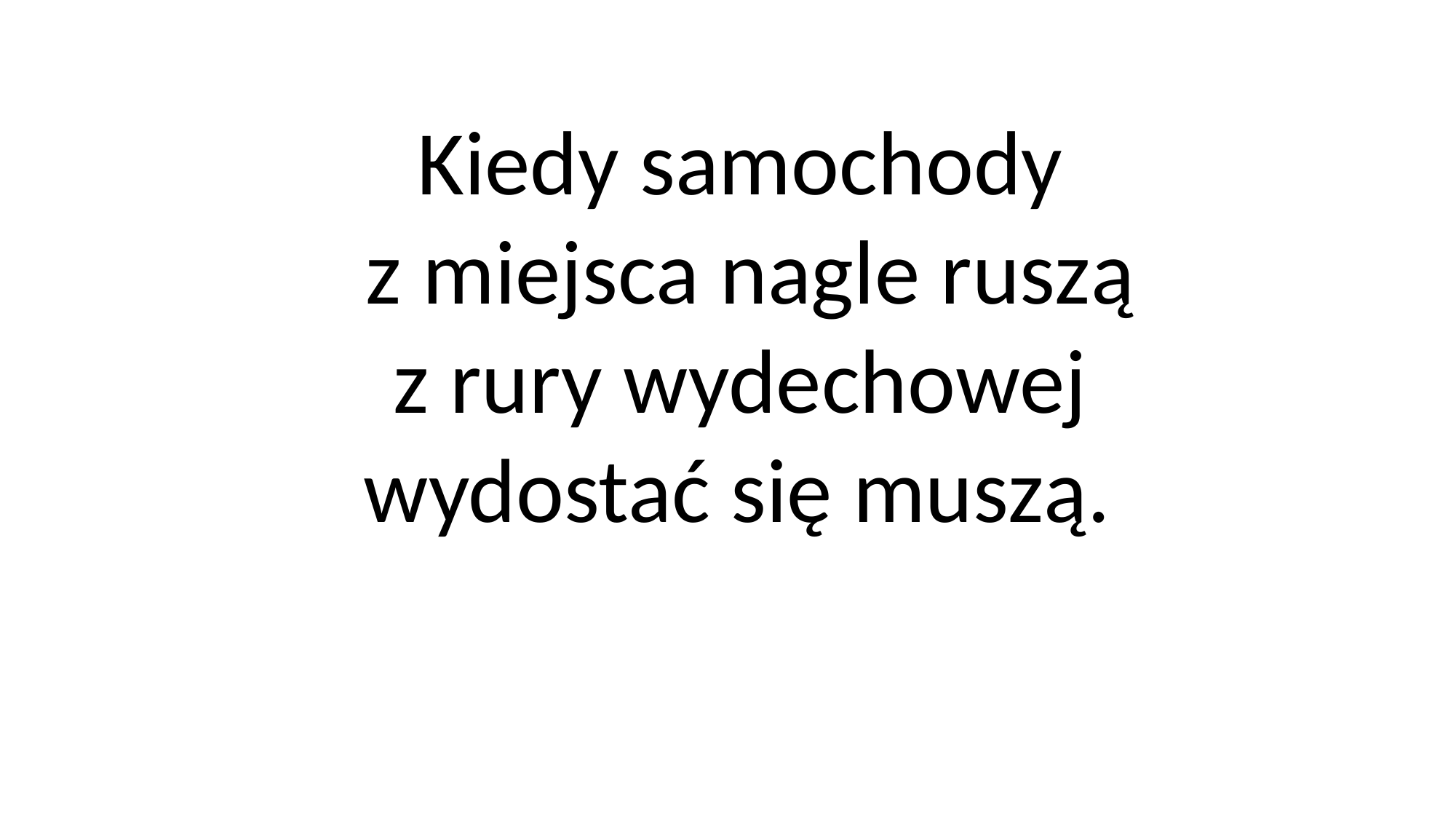

Kiedy samochody
 z miejsca nagle ruszą
 z rury wydechowej
wydostać się muszą.